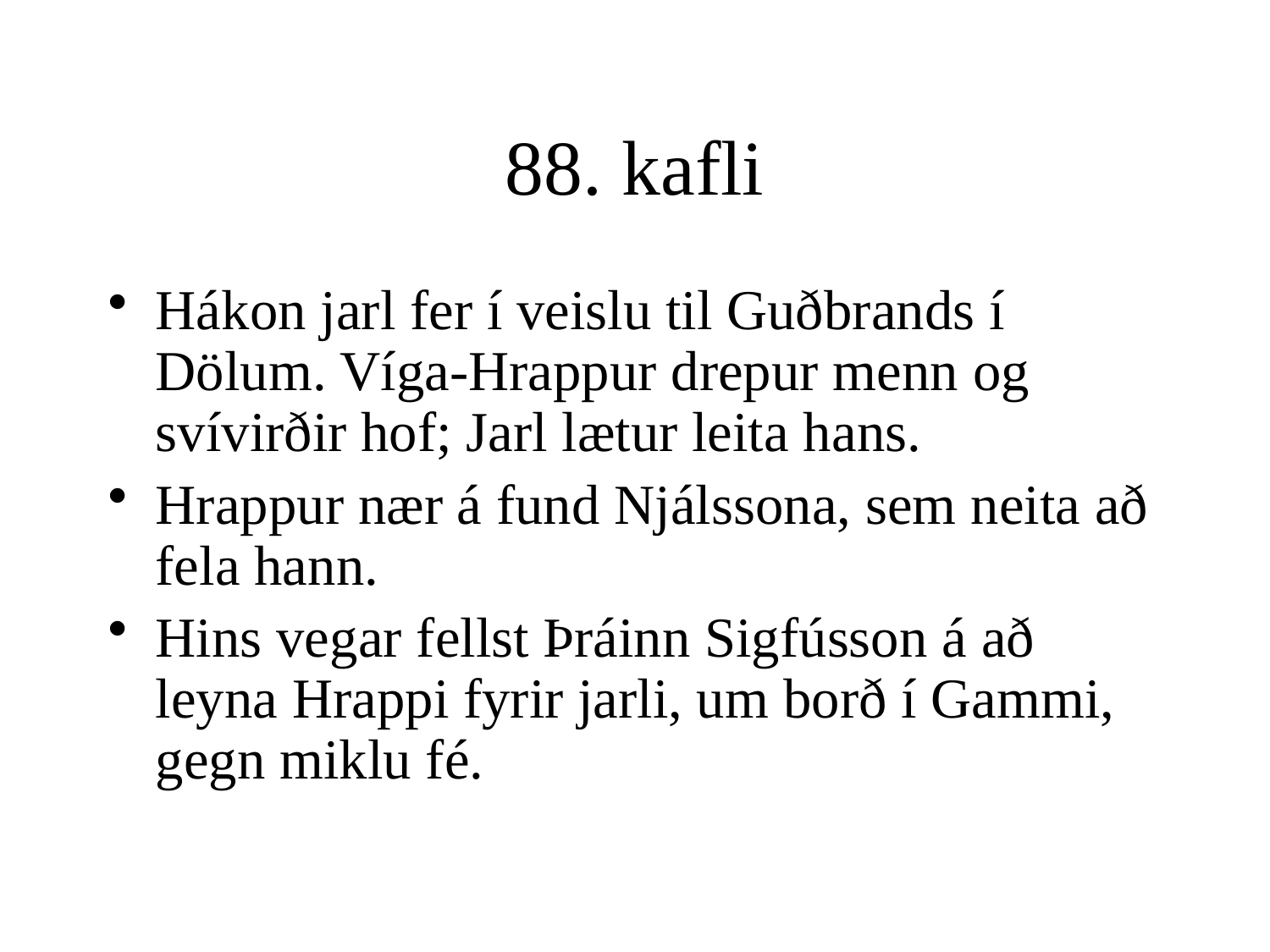

# 88. kafli
Hákon jarl fer í veislu til Guðbrands í Dölum. Víga-Hrappur drepur menn og svívirðir hof; Jarl lætur leita hans.
Hrappur nær á fund Njálssona, sem neita að fela hann.
Hins vegar fellst Þráinn Sigfússon á að leyna Hrappi fyrir jarli, um borð í Gammi, gegn miklu fé.